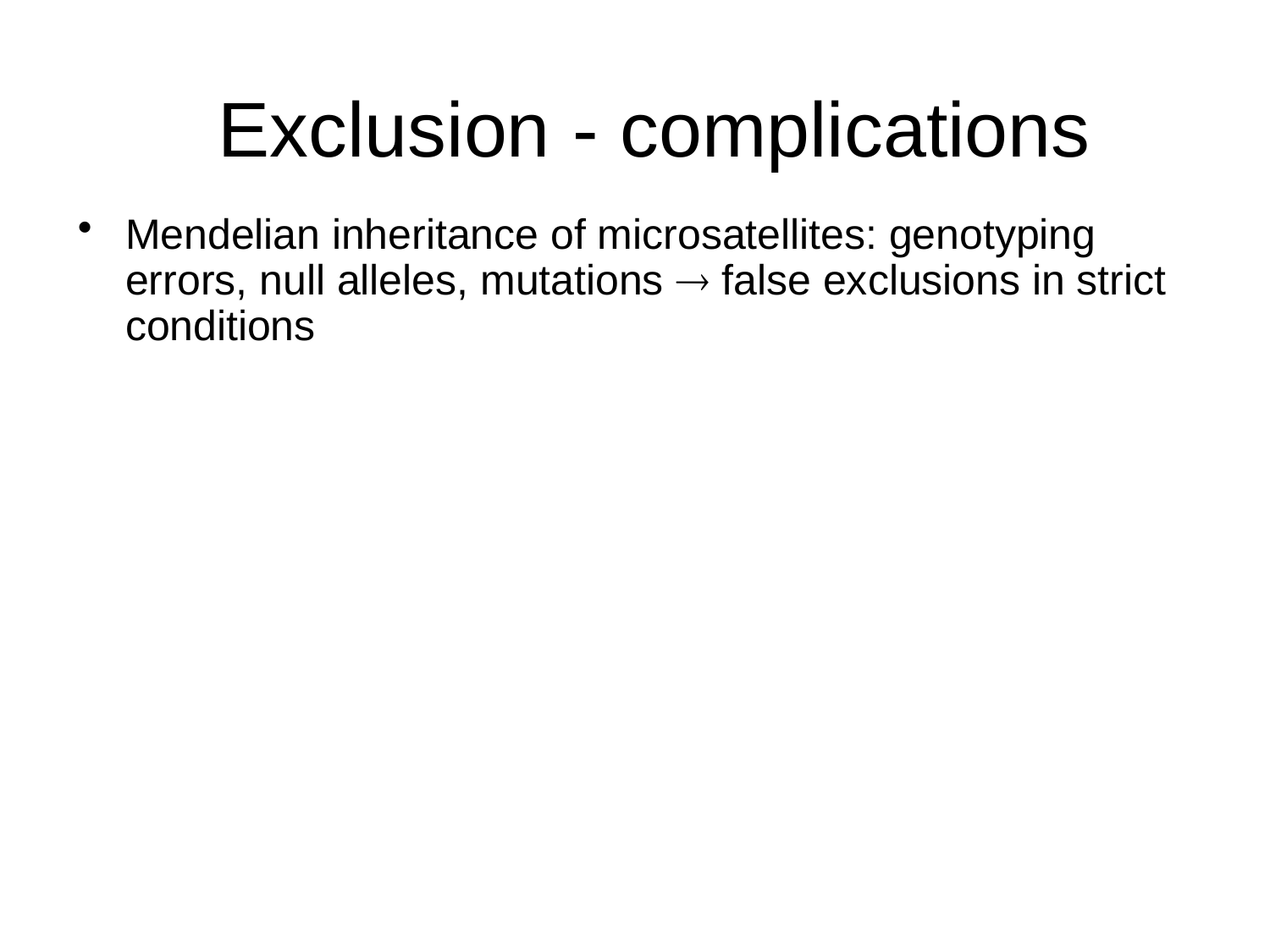

# Exclusion - complications
Mendelian inheritance of microsatellites: genotyping errors, null alleles, mutations → false exclusions in strict conditions